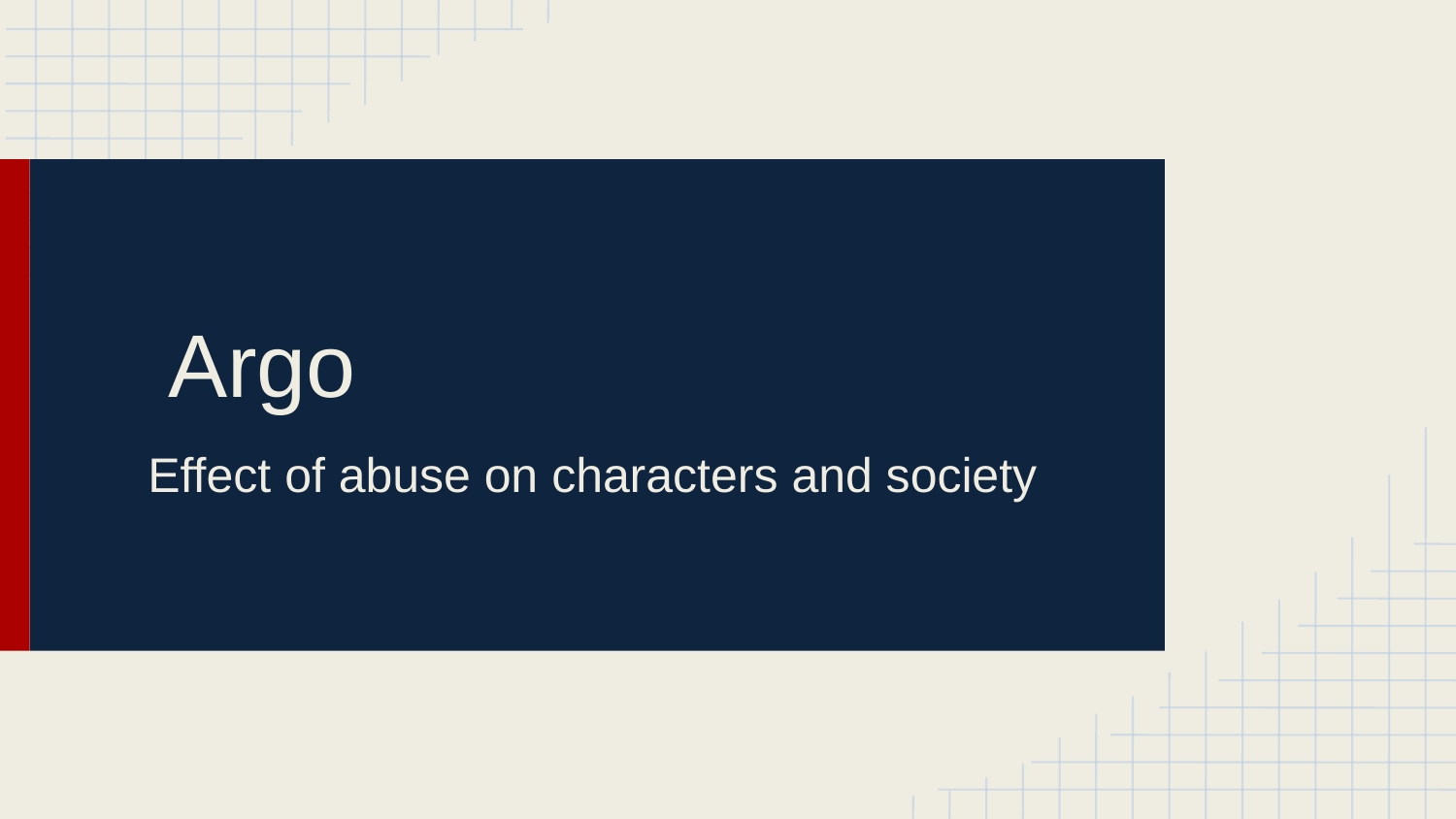

# Argo
Effect of abuse on characters and society